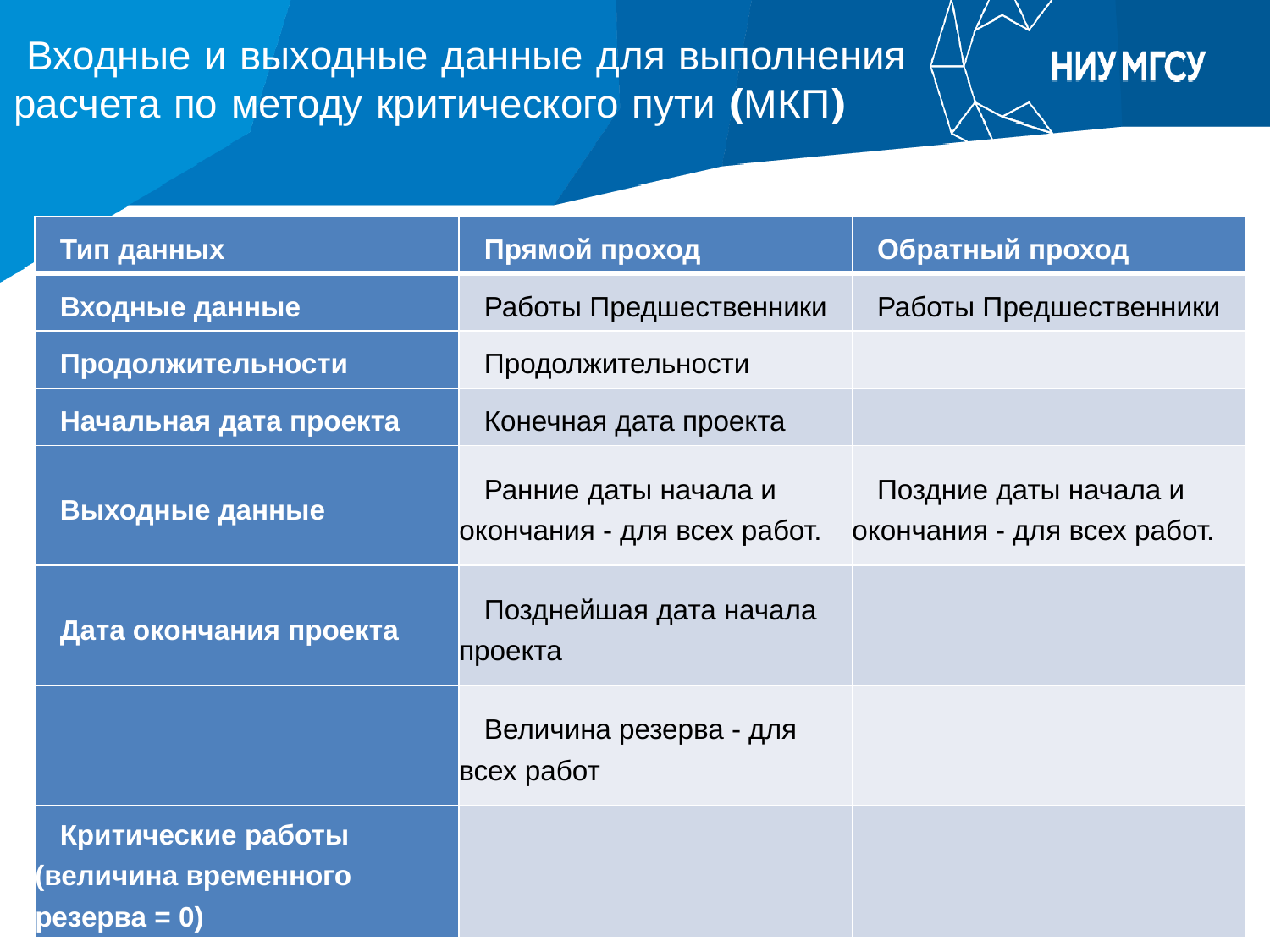

# Входные и выходные данные для выполнения расчета по методу критического пути (МКП)
| Тип данных | Прямой проход | Обратный проход |
| --- | --- | --- |
| Входные данные | Работы Предшественники | Работы Предшественники |
| Продолжительности | Продолжительности |  |
| Начальная дата проекта | Конечная дата проекта |  |
| Выходные данные | Ранние даты начала и окончания - для всех работ. | Поздние даты начала и окончания - для всех работ. |
| Дата окончания проекта | Позднейшая дата начала проекта |  |
|  | Величина резерва - для всех работ |  |
| Критические работы (величина временного резерва = 0) |  |  |